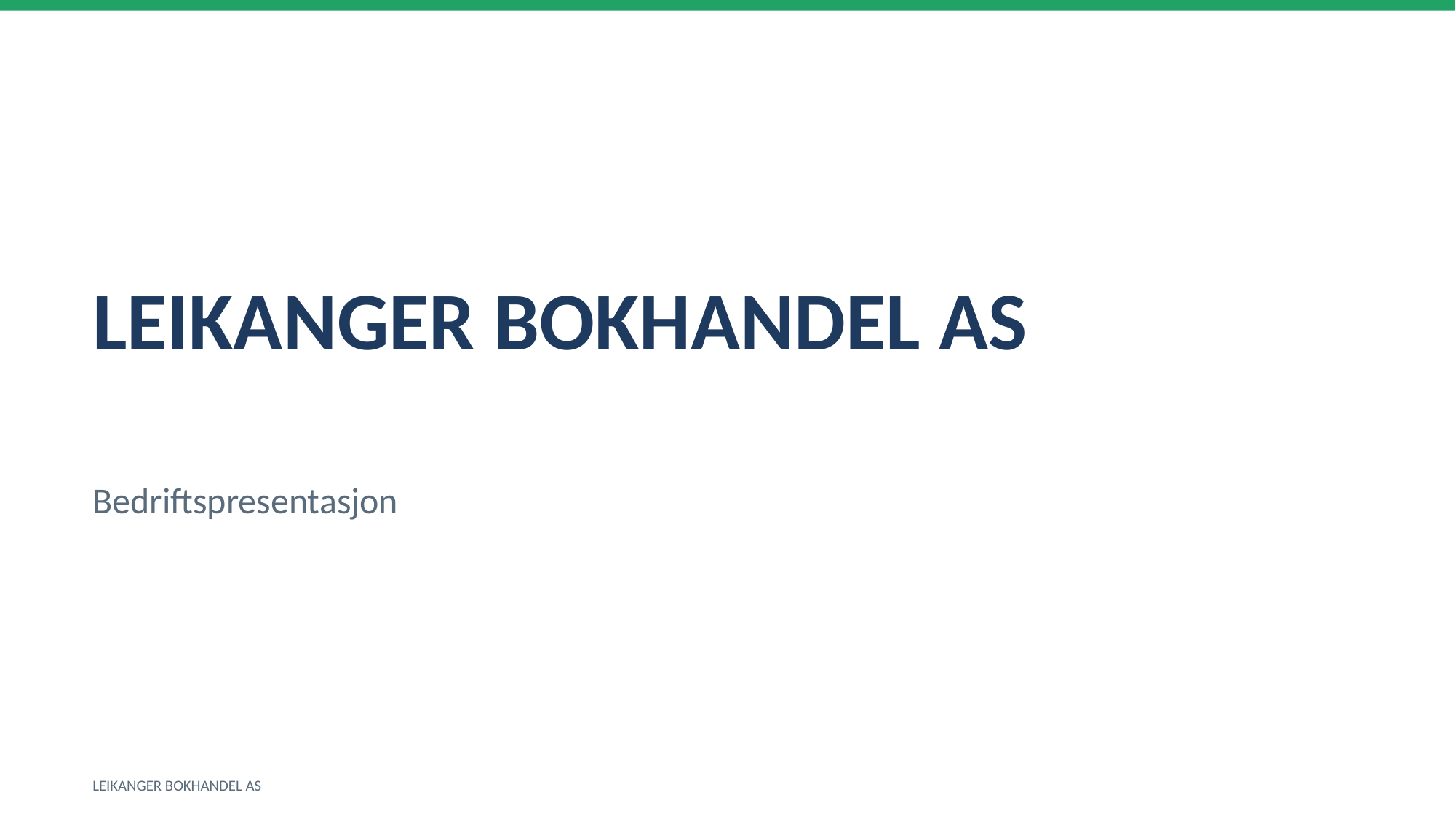

LEIKANGER BOKHANDEL AS
Bedriftspresentasjon
LEIKANGER BOKHANDEL AS